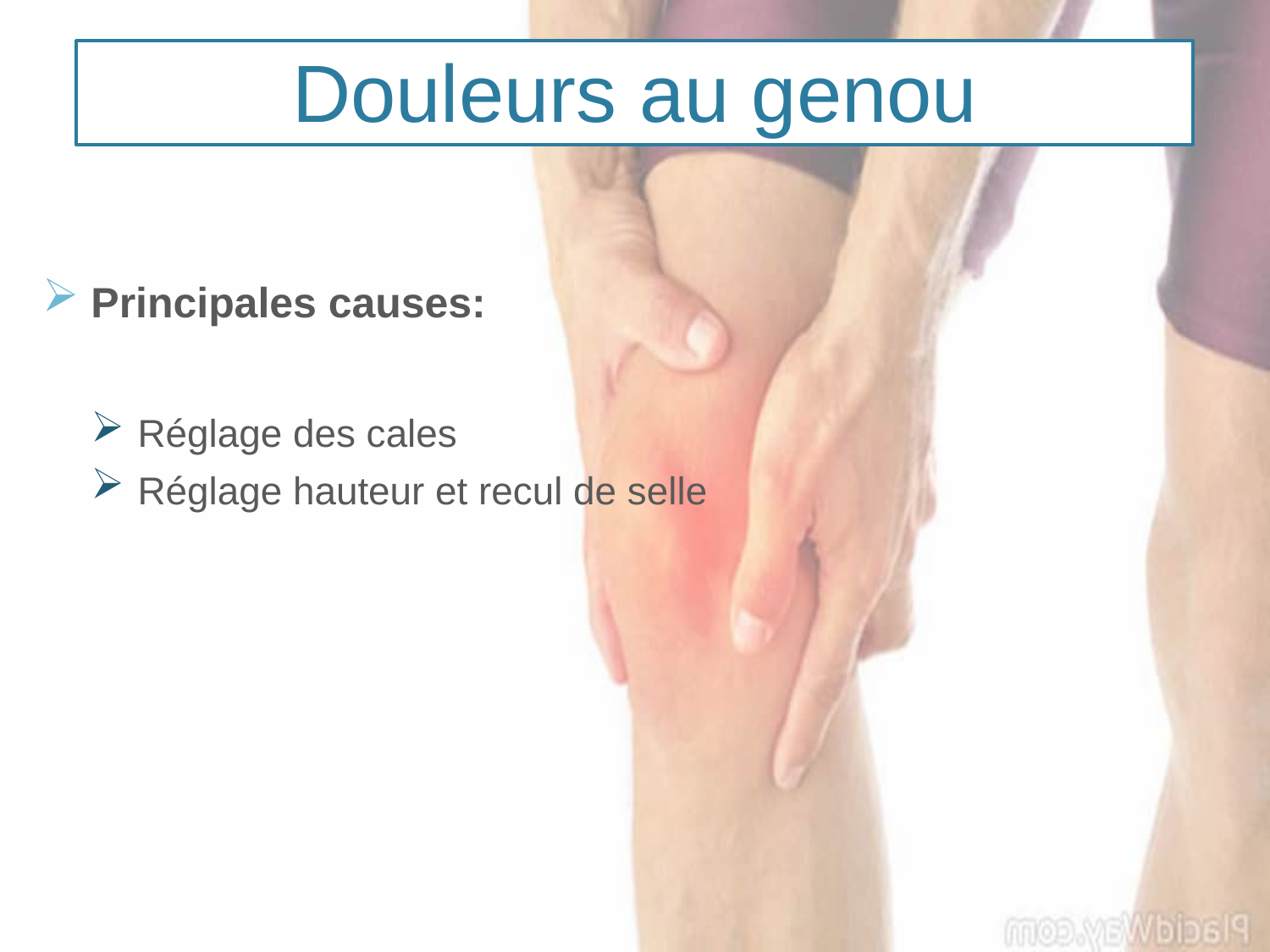

# Douleurs au genou
Principales causes:

Réglage des cales
Réglage hauteur et recul de selle